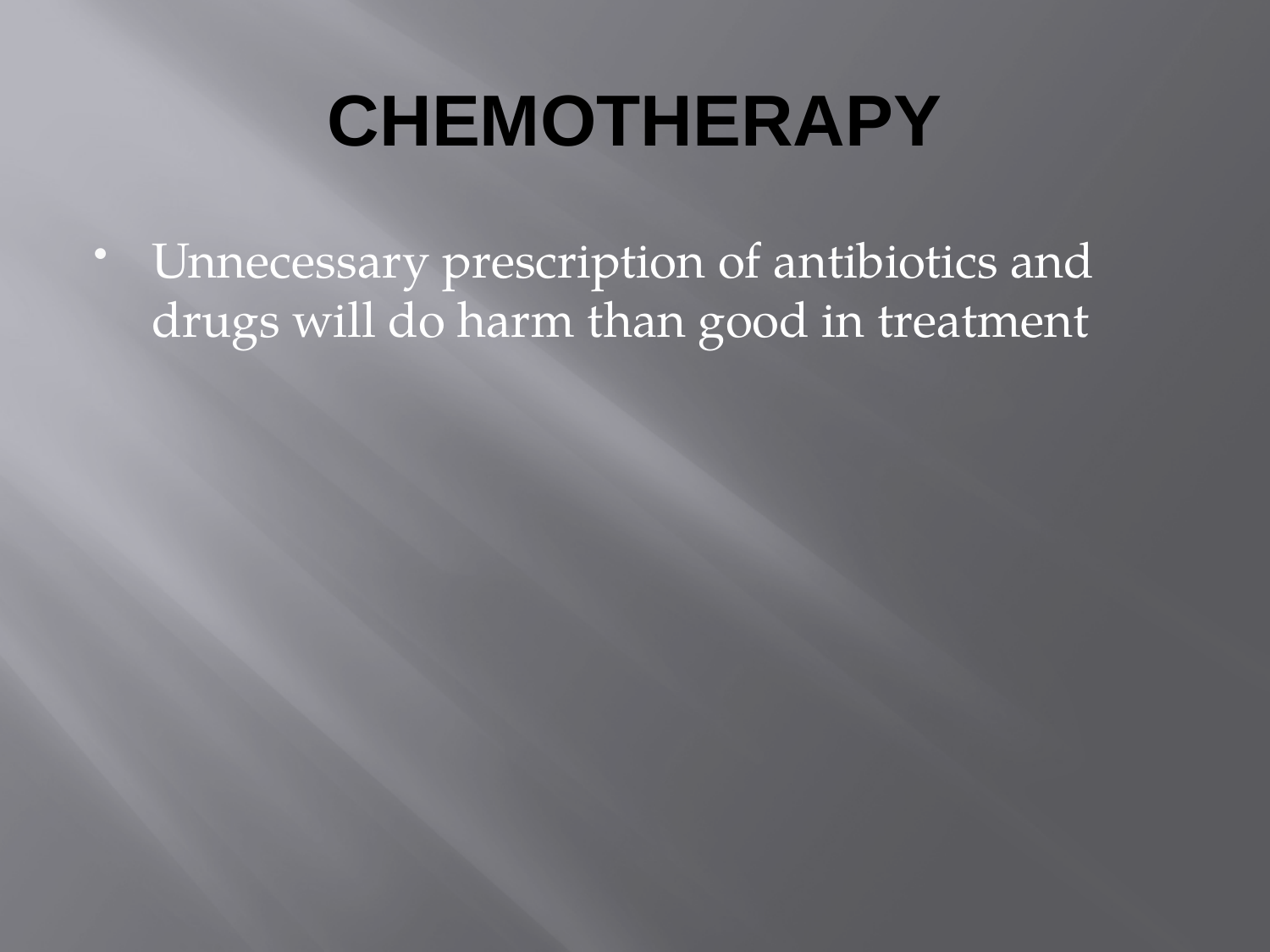

# CHEMOTHERAPY
Unnecessary prescription of antibiotics and drugs will do harm than good in treatment